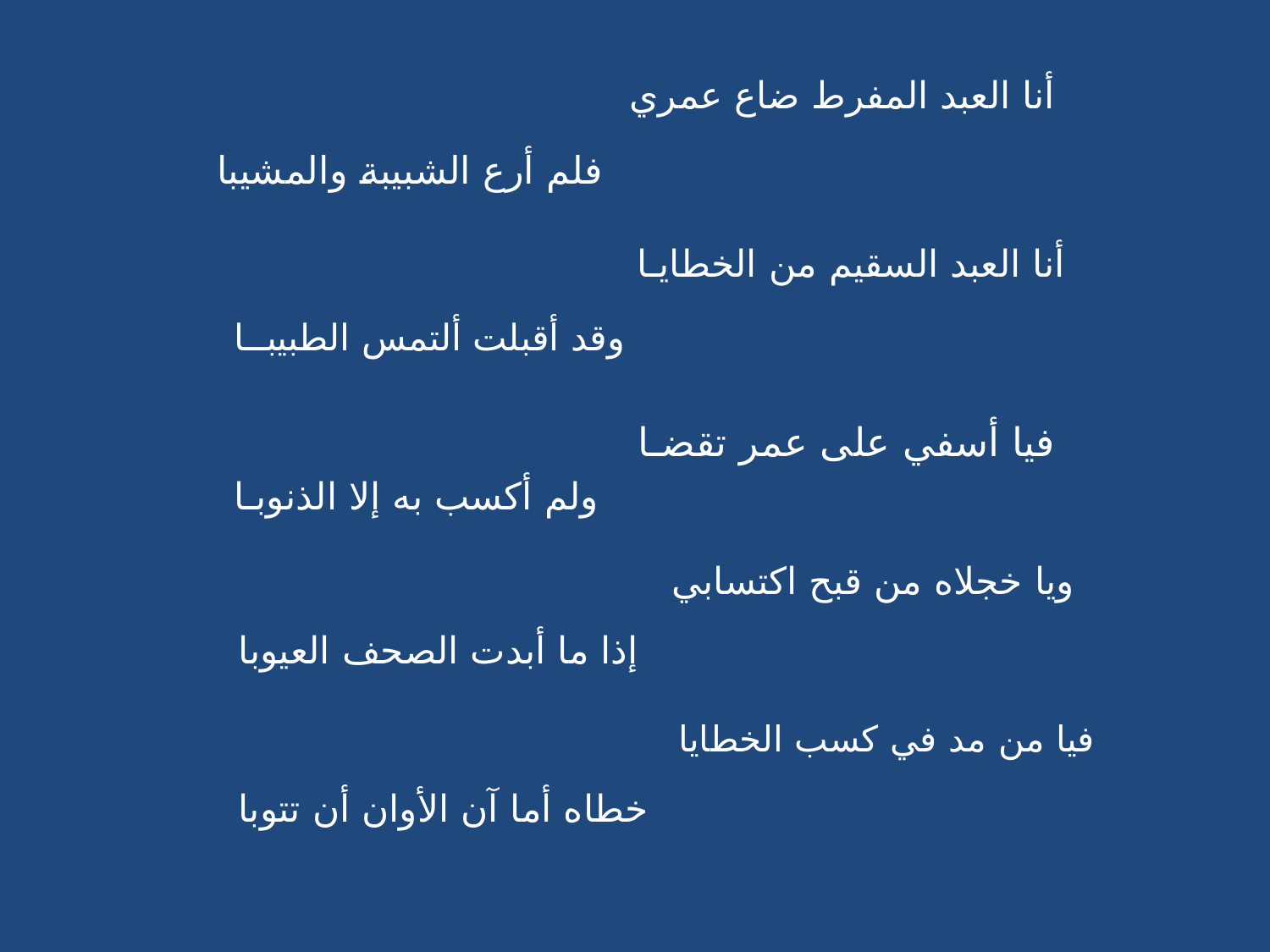

أنا العبد المفرط ضاع عمري
فلم أرع الشبيبة والمشيبا
أنا العبد السقيم من الخطايـا
وقد أقبلت ألتمس الطبيبــا
فيا أسفي على عمر تقضـا
ولم أكسب به إلا الذنوبـا
ويا خجلاه من قبح اكتسابي
إذا ما أبدت الصحف العيوبا
فيا من مد في كسب الخطايا
خطاه أما آن الأوان أن تتوبا